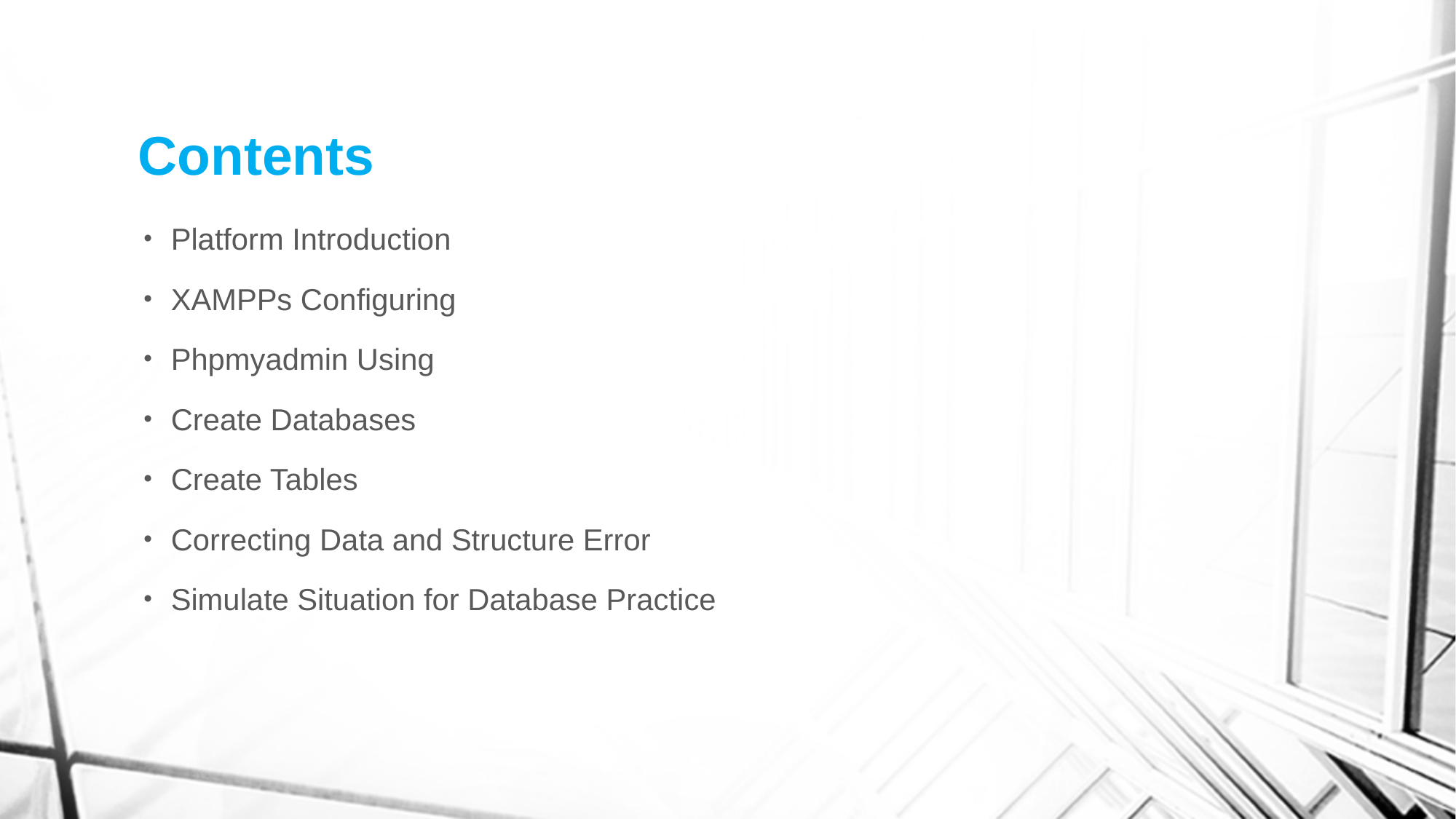

# Contents
Platform Introduction
XAMPPs Configuring
Phpmyadmin Using
Create Databases
Create Tables
Correcting Data and Structure Error
Simulate Situation for Database Practice